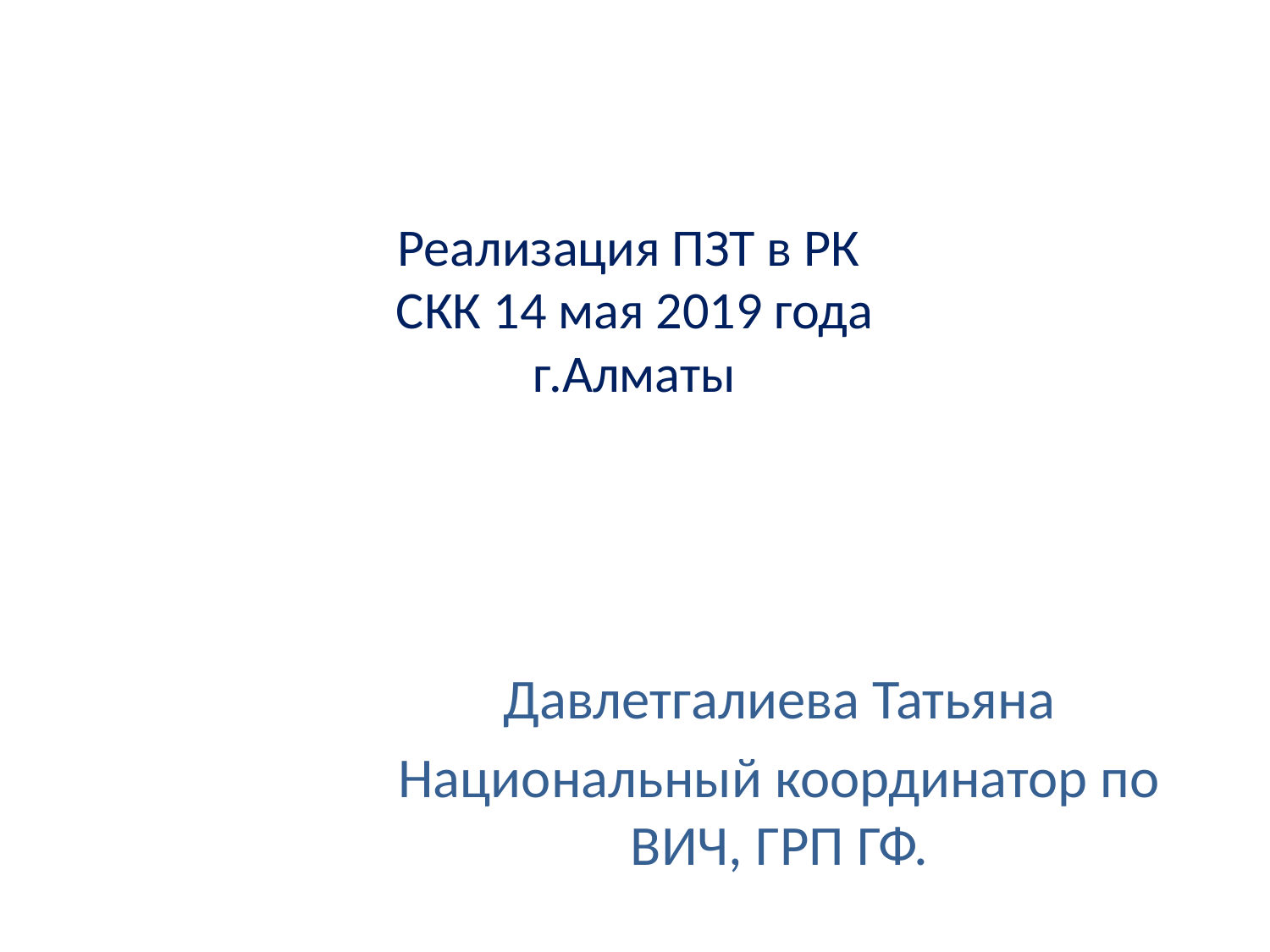

# Реализация ПЗТ в РК СКК 14 мая 2019 года г.Алматы
Давлетгалиева Татьяна
Национальный координатор по ВИЧ, ГРП ГФ.